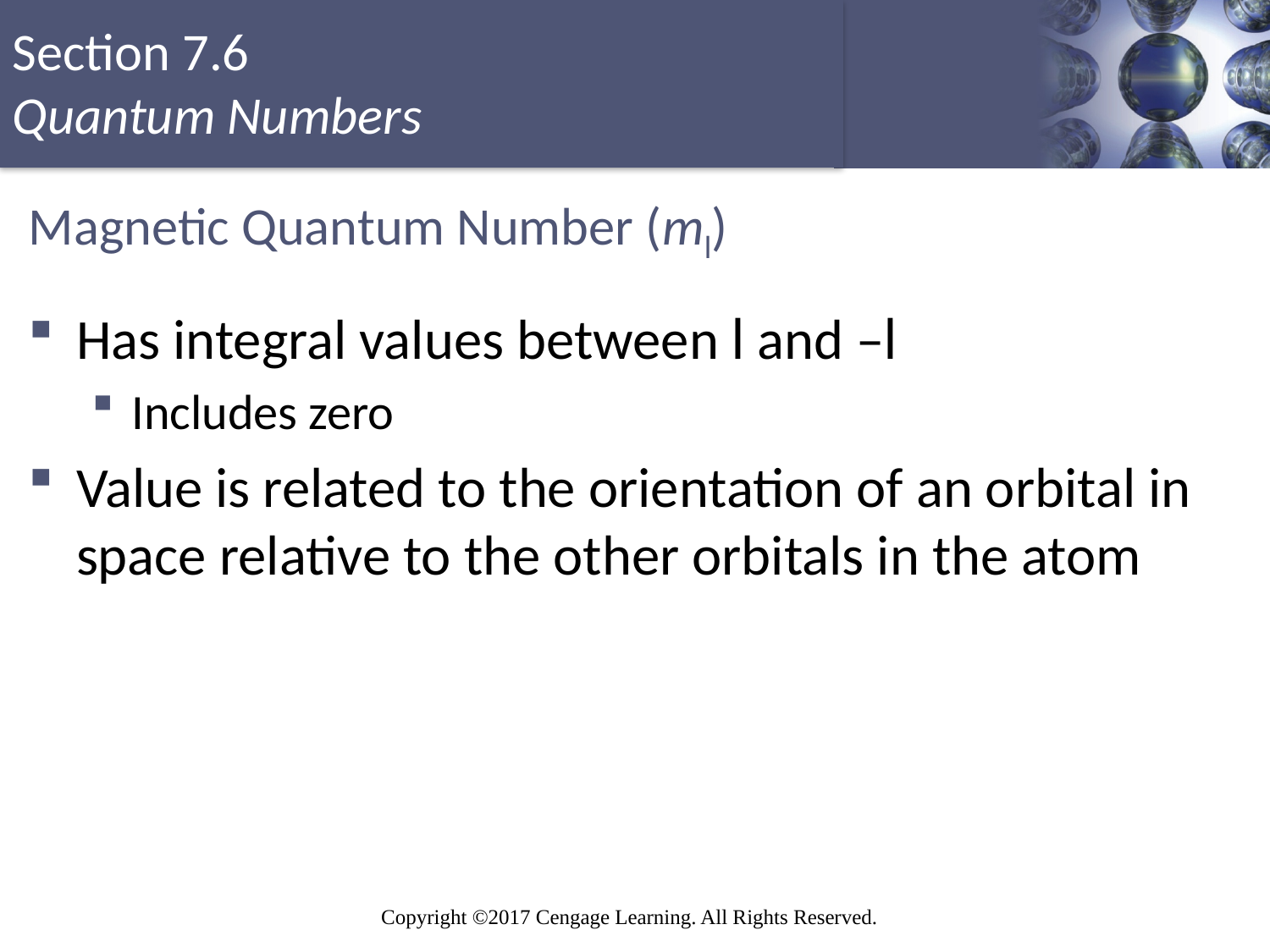

# Magnetic Quantum Number (ml)
Has integral values between l and –l
Includes zero
Value is related to the orientation of an orbital in space relative to the other orbitals in the atom
55